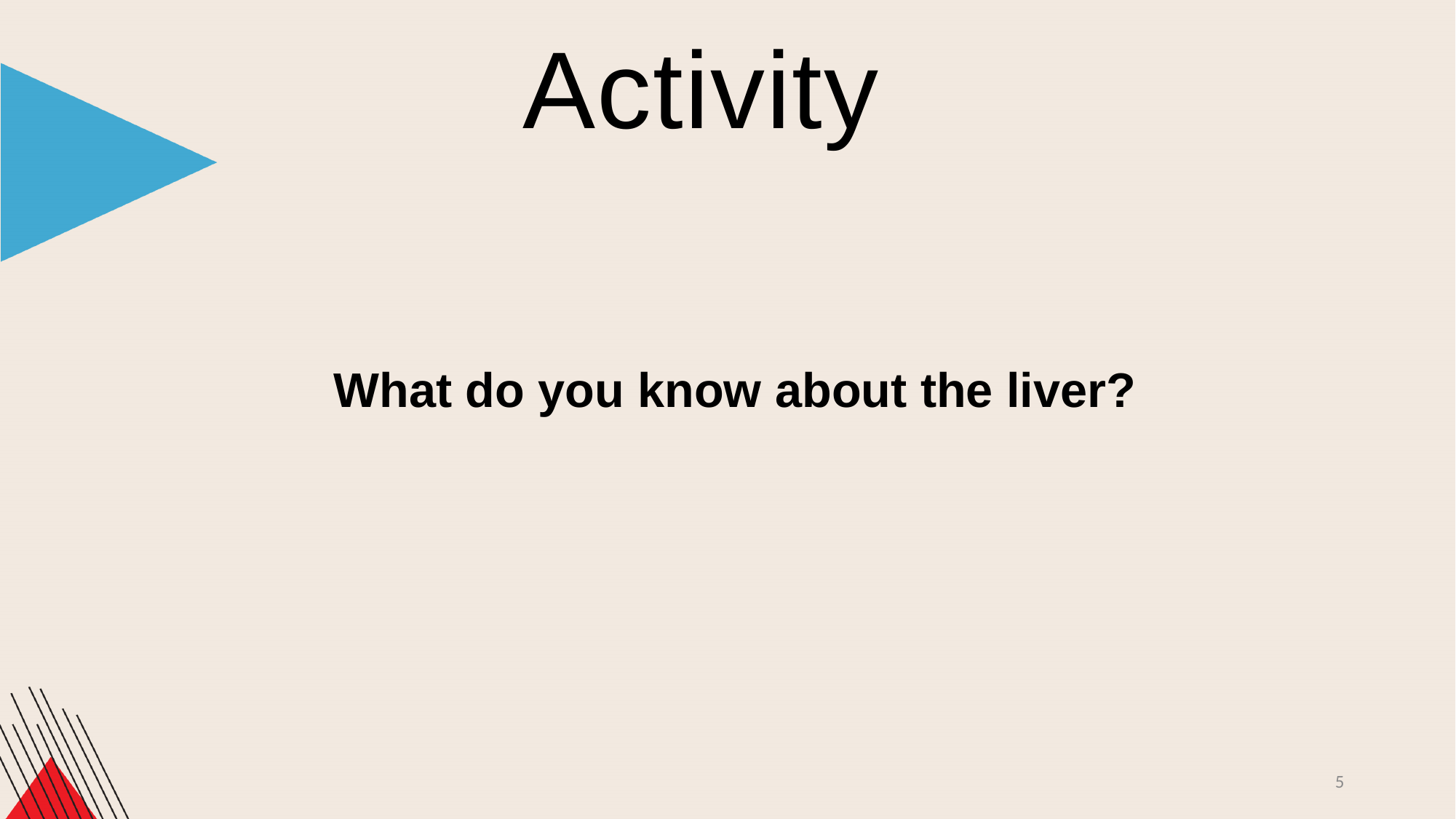

Activity
What do you know about the liver?
5